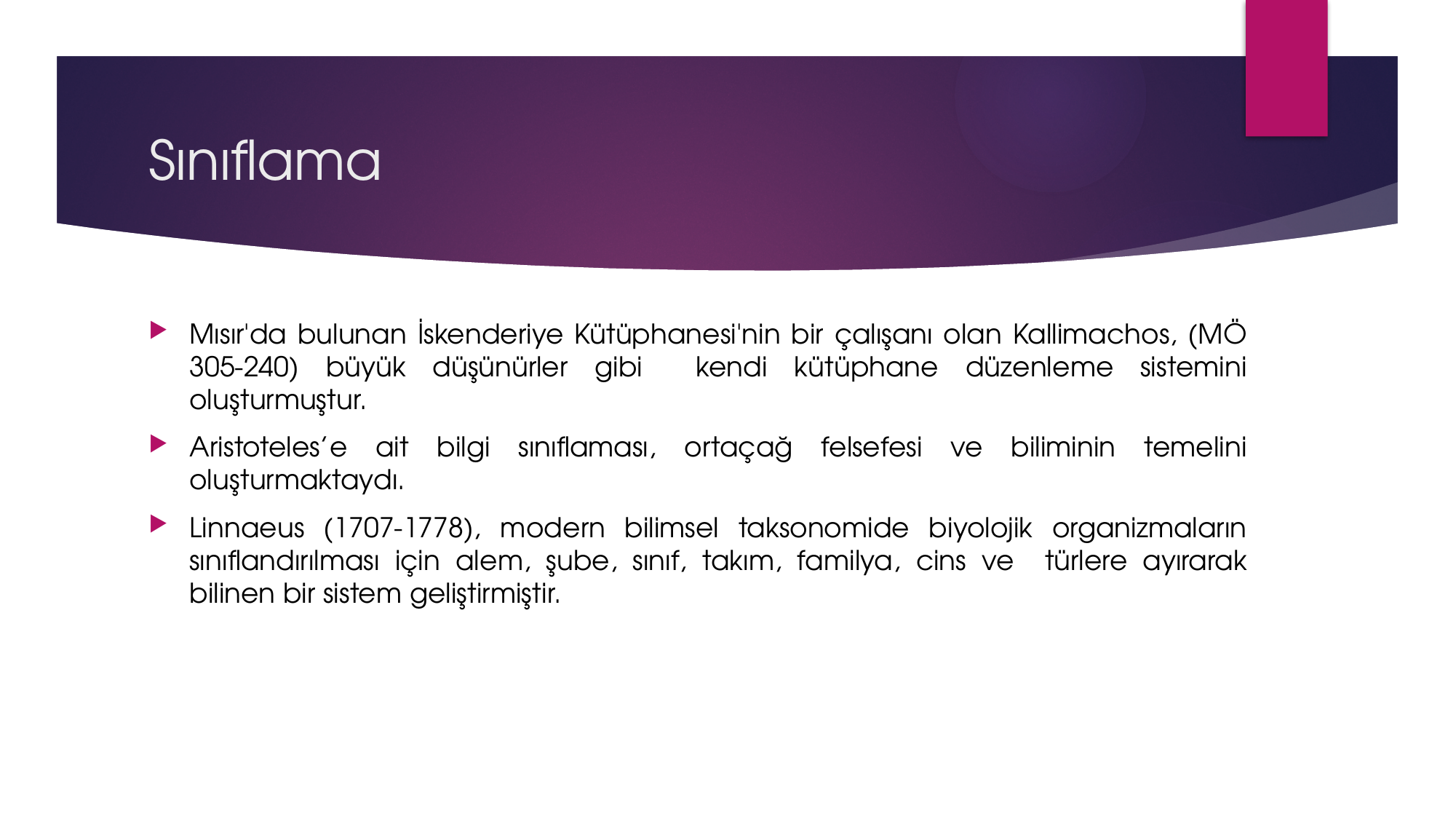

# Sınıflama
Mısır'da bulunan İskenderiye Kütüphanesi'nin bir çalışanı olan Kallimachos, (MÖ 305-240) büyük düşünürler gibi  kendi kütüphane düzenleme sistemini oluşturmuştur.
Aristoteles’e ait bilgi sınıflaması, ortaçağ felsefesi ve biliminin temelini oluşturmaktaydı.
Linnaeus (1707-1778), modern bilimsel taksonomide biyolojik organizmaların sınıflandırılması için alem, şube, sınıf, takım, familya, cins ve  türlere ayırarak bilinen bir sistem geliştirmiştir.